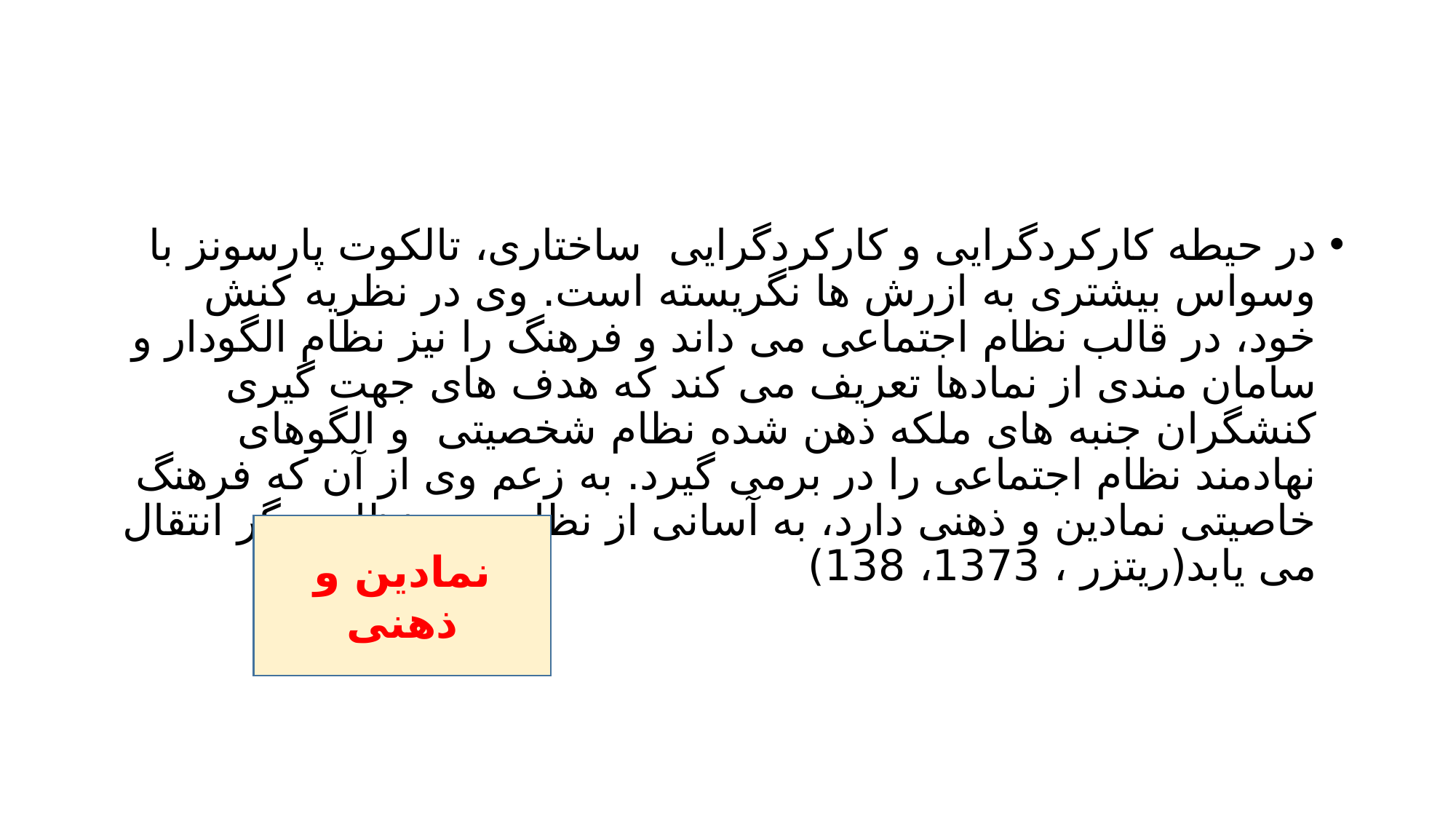

#
در حیطه کارکردگرایی و کارکردگرایی  ساختاری، تالکوت پارسونز با وسواس بیشتری به ازرش ها نگریسته است. وی در نظریه کنش خود، در قالب نظام اجتماعی می داند و فرهنگ را نیز نظام الگودار و سامان مندی از نمادها تعریف می کند که هدف های جهت گیری کنشگران جنبه های ملکه ذهن شده نظام شخصیتی  و الگوهای نهادمند نظام اجتماعی را در برمی گیرد. به زعم وی از آن که فرهنگ خاصیتی نمادین و ذهنی دارد، به آسانی از نظامی به نظام دیگر انتقال می یابد(ریتزر ، 1373، 138)
نمادین و ذهنی